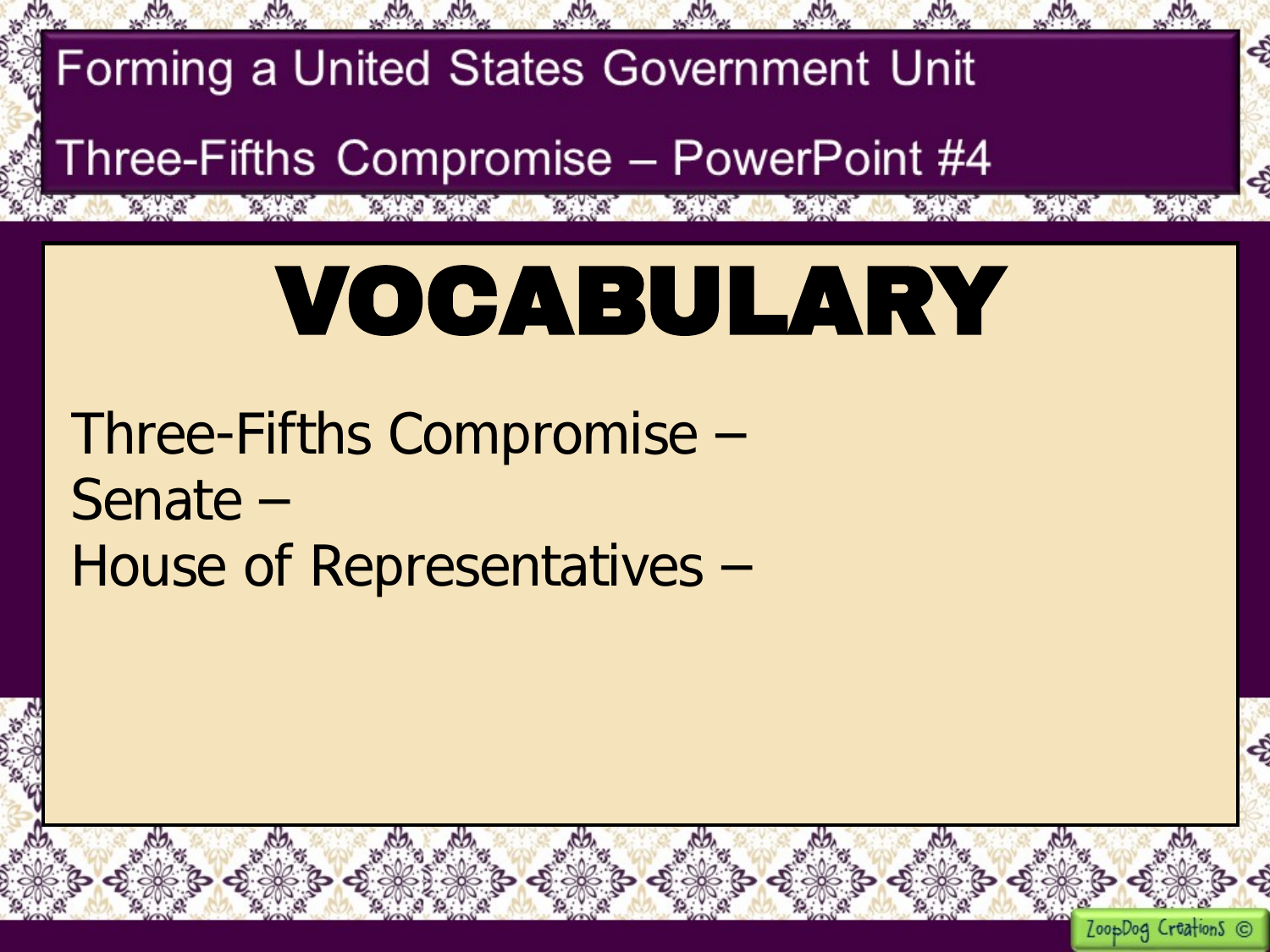

| VOCABULARY Three-Fifths Compromise – Senate – House of Representatives – |
| --- |